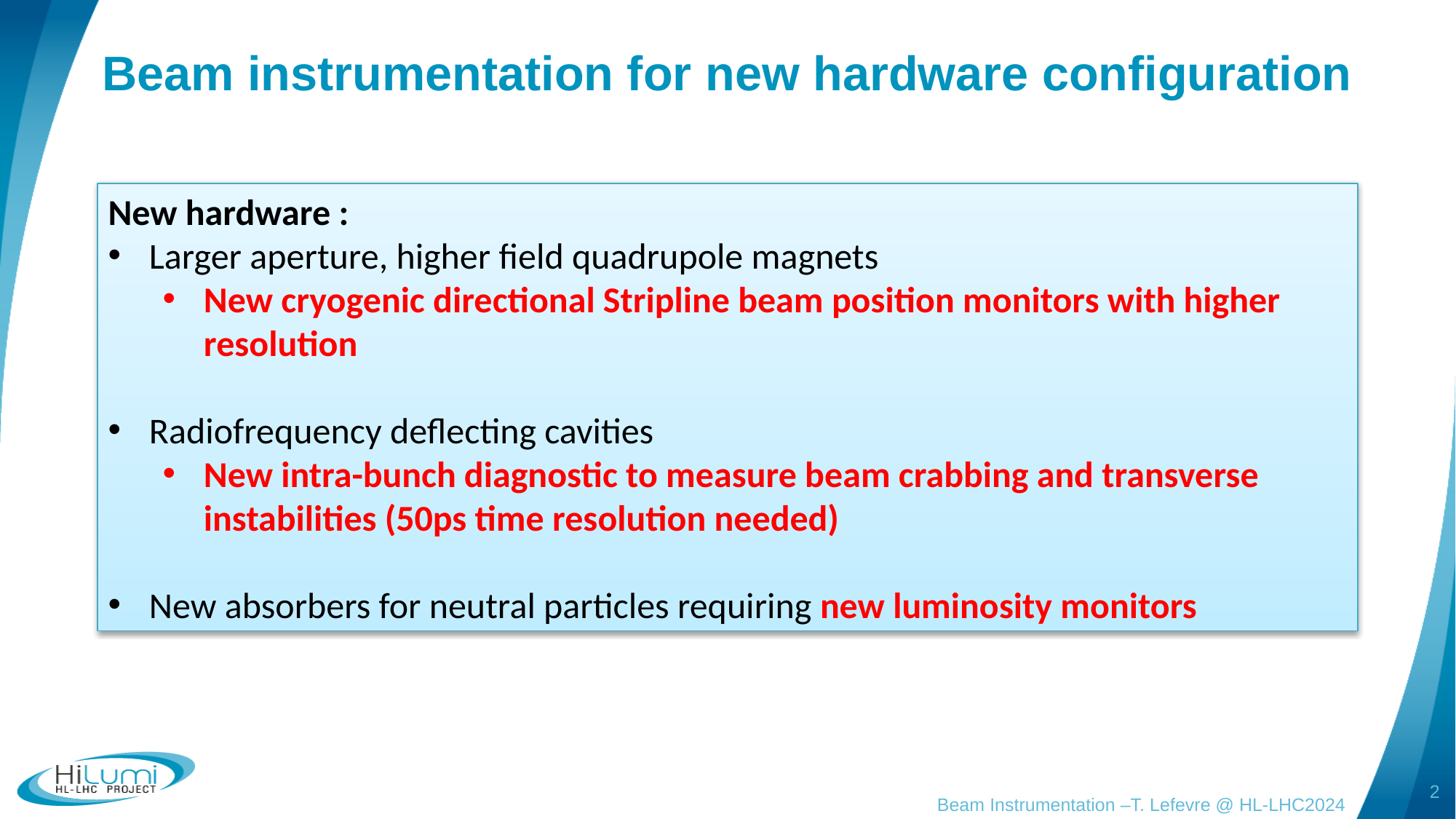

# Beam instrumentation for new hardware configuration
New hardware :
Larger aperture, higher field quadrupole magnets
New cryogenic directional Stripline beam position monitors with higher resolution

Radiofrequency deflecting cavities
New intra-bunch diagnostic to measure beam crabbing and transverse instabilities (50ps time resolution needed)

New absorbers for neutral particles requiring new luminosity monitors
2
Beam Instrumentation –T. Lefevre @ HL-LHC2024